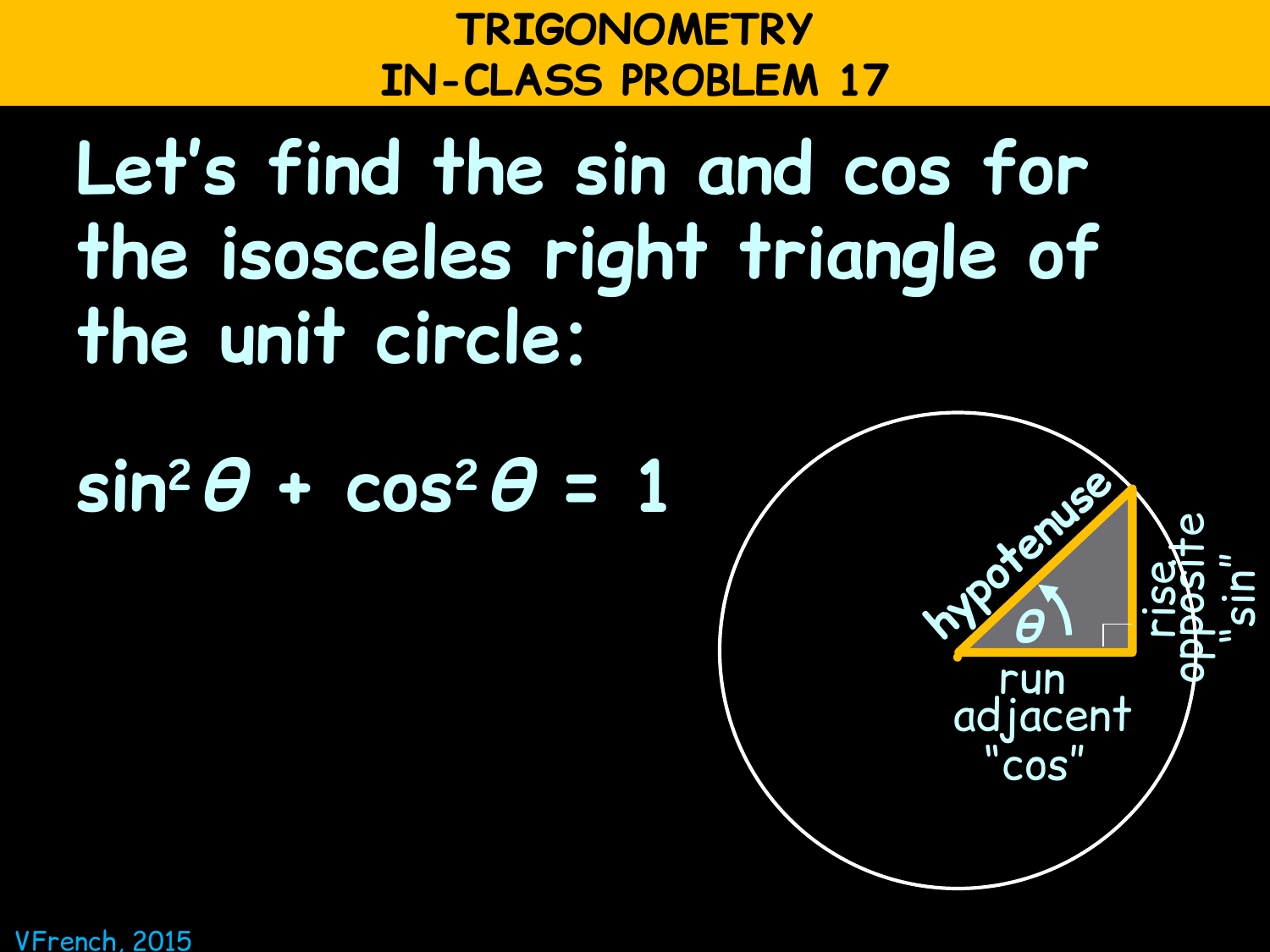

TRIGONOMETRY
IN-CLASS PROBLEM 17
Let’s find the sin and cos for the isosceles right triangle of the unit circle:

sin2 θ + cos2 θ = 1

.

θ

hypotenuse
rise
run
adjacent
“cos”
“sin”
opposite
VFrench, 2015